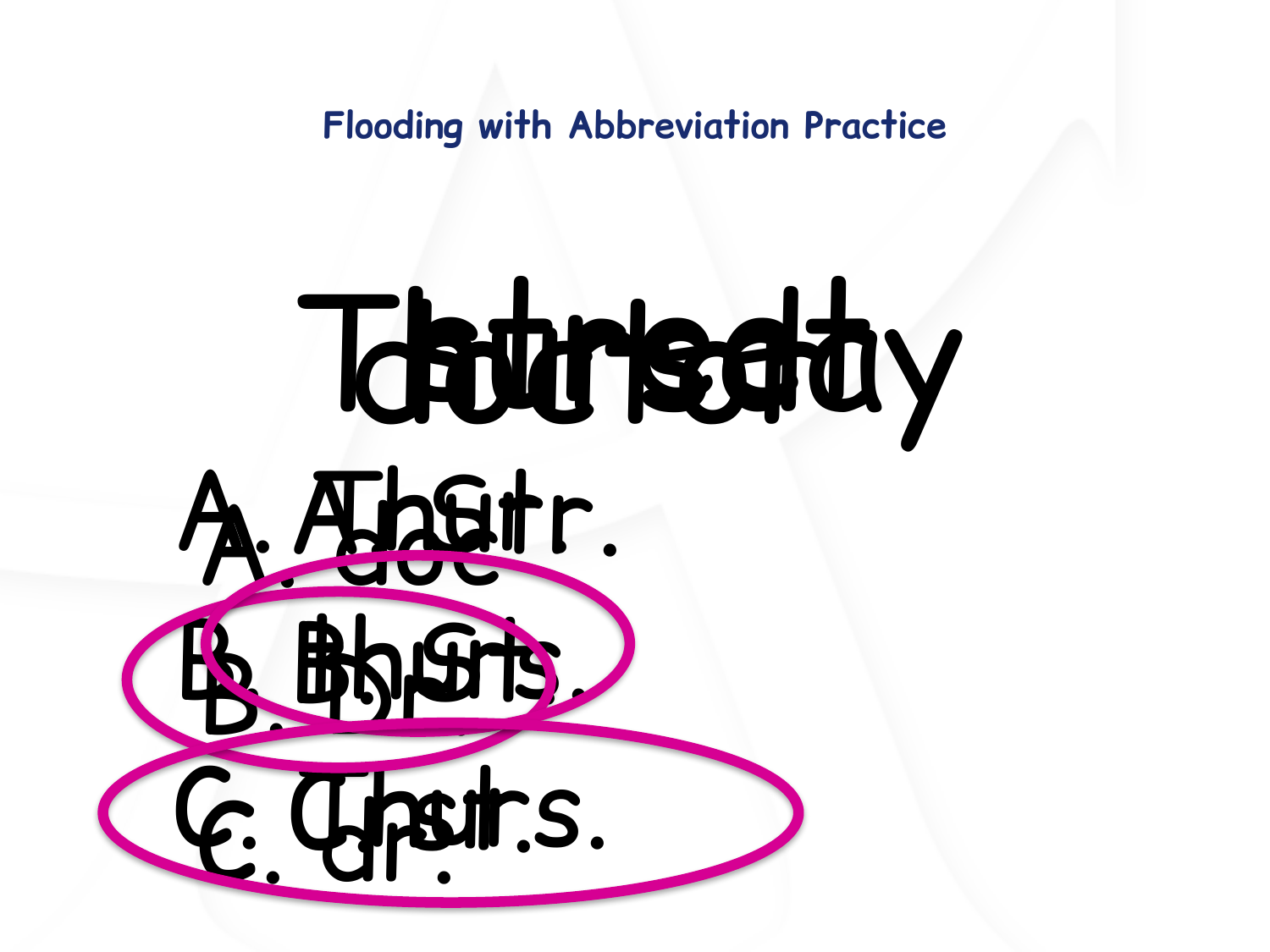

# Flooding with Abbreviation Practice
street
Thursday
doctor
A. Thur.
A. Str.
A. doc

B. thurs.
B. St.

B. Dr.

C. Thurs.
C. st.
C. dr.